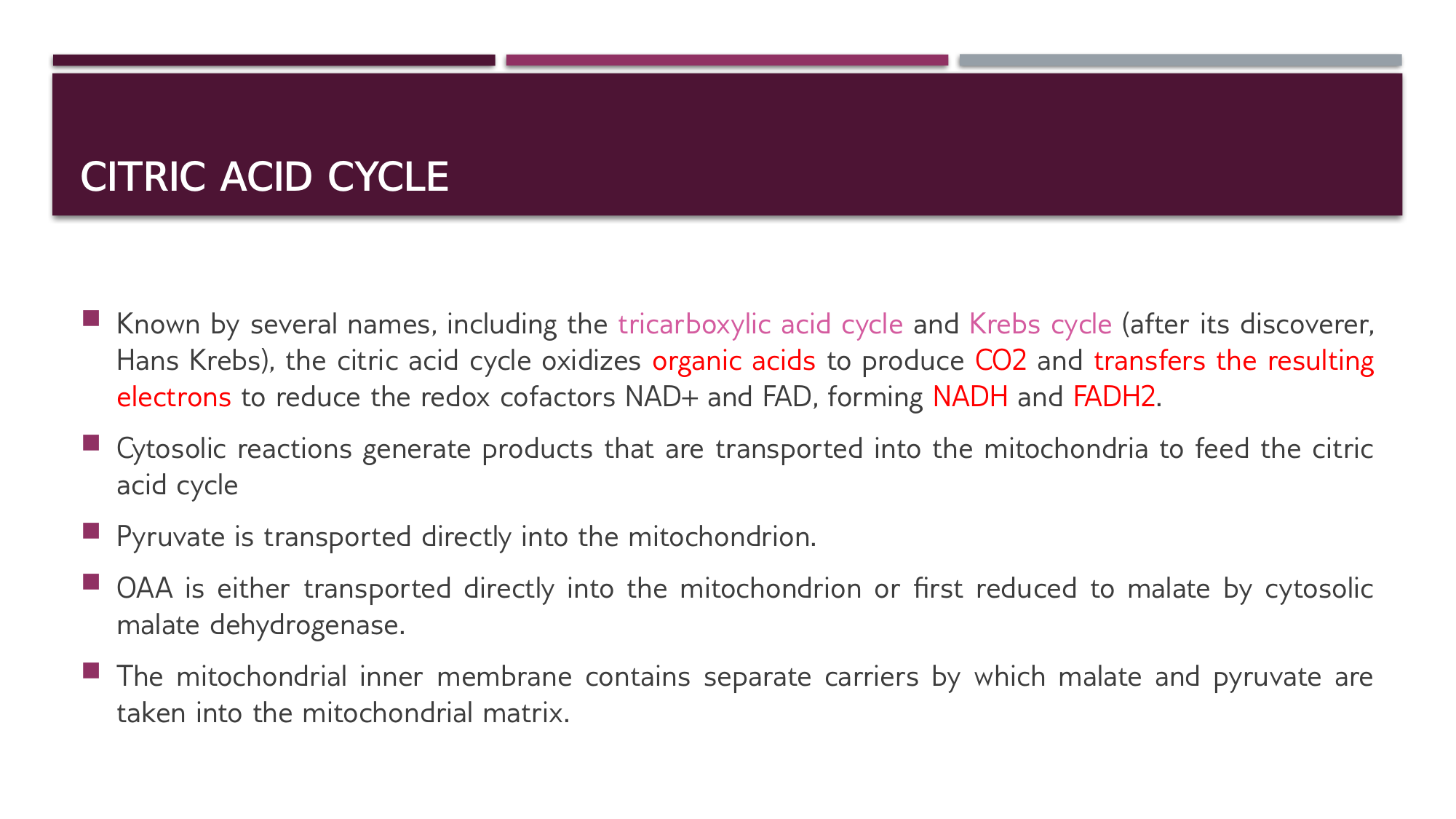

# Citric acid cycle
Known by several names, including the tricarboxylic acid cycle and Krebs cycle (after its discoverer, Hans Krebs), the citric acid cycle oxidizes organic acids to produce CO2 and transfers the resulting electrons to reduce the redox cofactors NAD+ and FAD, forming NADH and FADH2.
Cytosolic reactions generate products that are transported into the mitochondria to feed the citric acid cycle
Pyruvate is transported directly into the mitochondrion.
OAA is either transported directly into the mitochondrion or first reduced to malate by cytosolic malate dehydrogenase.
The mitochondrial inner membrane contains separate carriers by which malate and pyruvate are taken into the mitochondrial matrix.